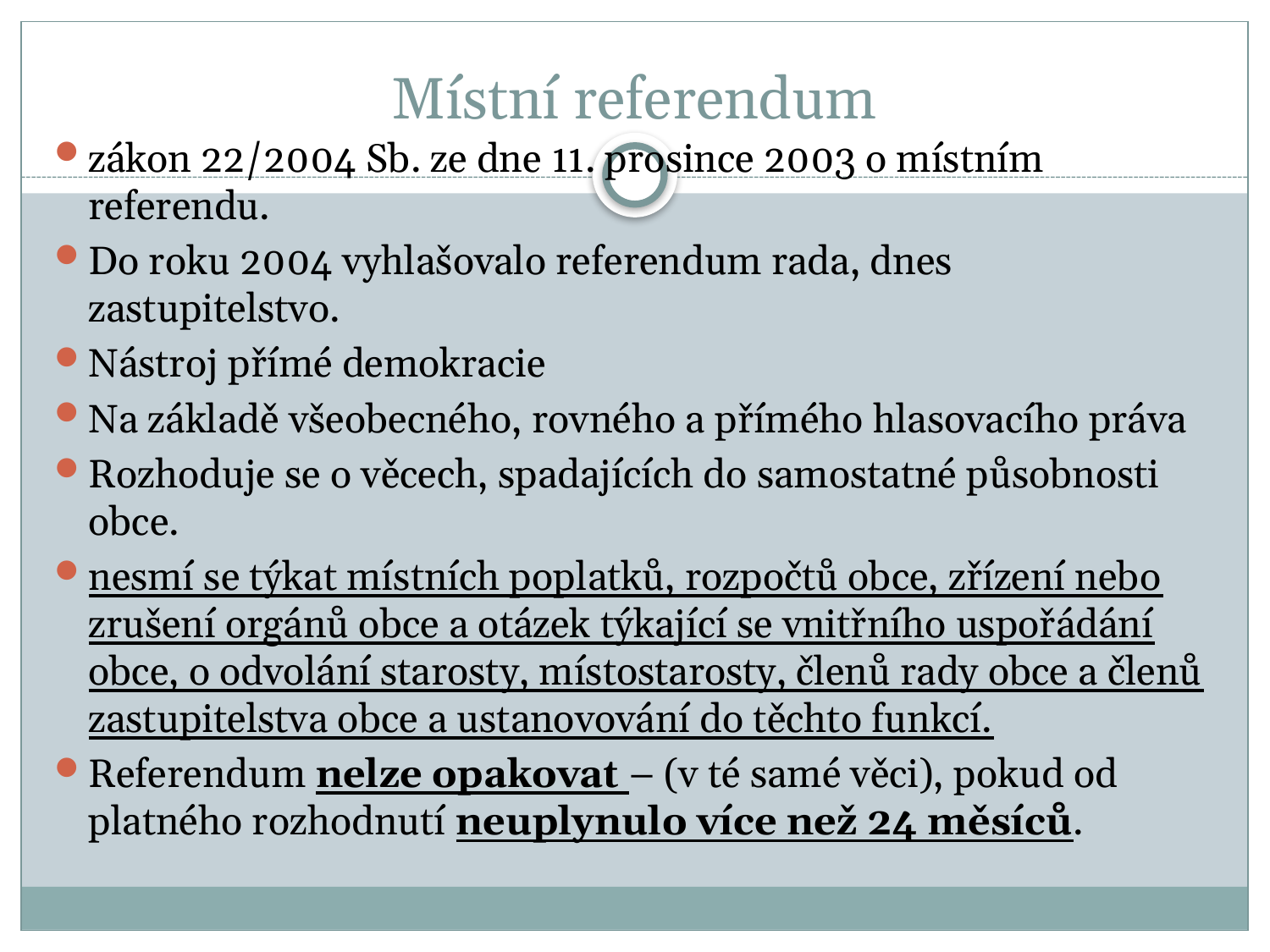

# Místní referendum
zákon 22/2004 Sb. ze dne 11. prosince 2003 o místním referendu.
Do roku 2004 vyhlašovalo referendum rada, dnes zastupitelstvo.
Nástroj přímé demokracie
Na základě všeobecného, rovného a přímého hlasovacího práva
Rozhoduje se o věcech, spadajících do samostatné působnosti obce.
nesmí se týkat místních poplatků, rozpočtů obce, zřízení nebo zrušení orgánů obce a otázek týkající se vnitřního uspořádání obce, o odvolání starosty, místostarosty, členů rady obce a členů zastupitelstva obce a ustanovování do těchto funkcí.
Referendum nelze opakovat – (v té samé věci), pokud od platného rozhodnutí neuplynulo více než 24 měsíců.